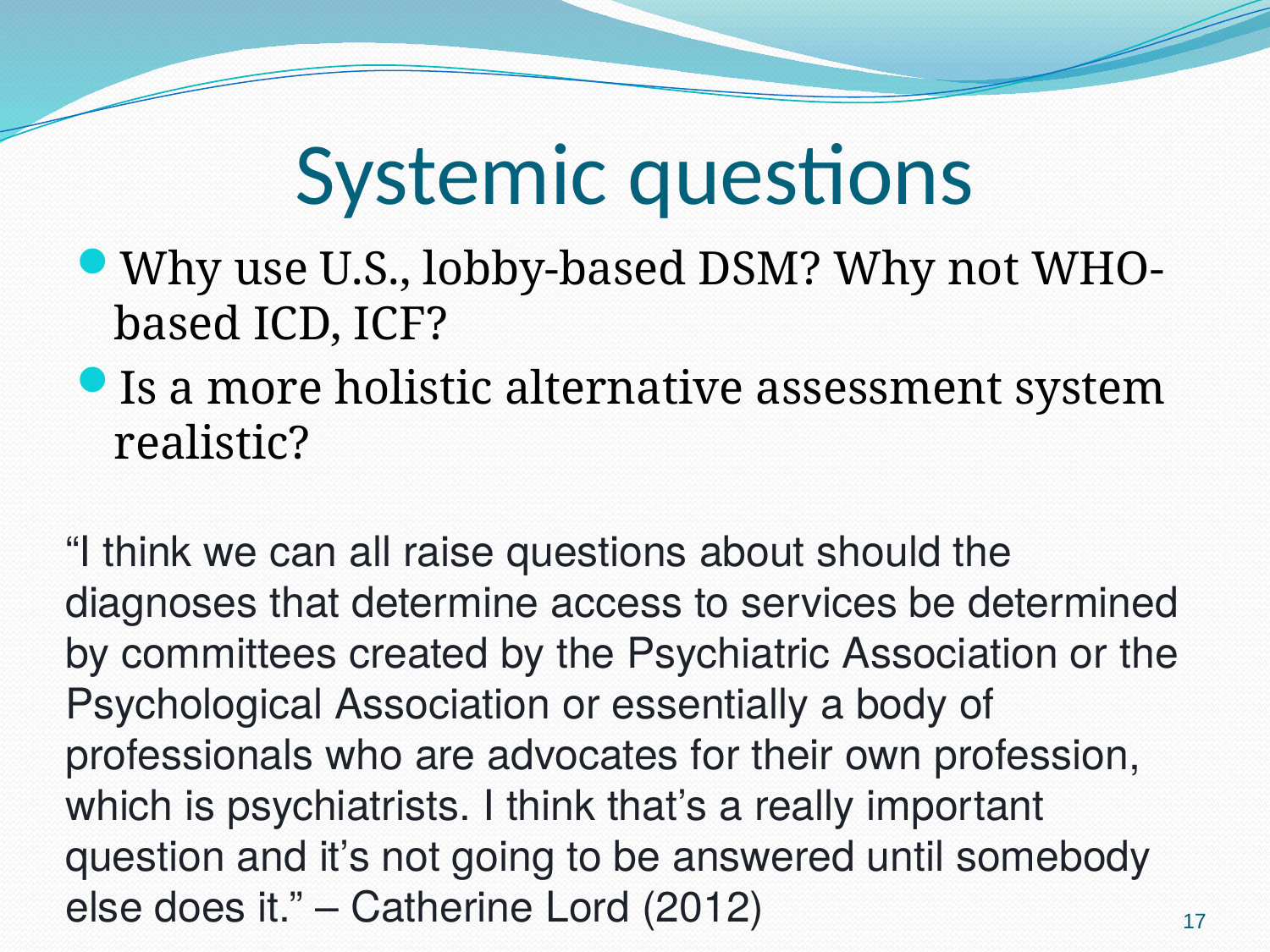

# Systemic questions
Why use U.S., lobby-based DSM? Why not WHO-based ICD, ICF?
Is a more holistic alternative assessment system realistic?

“I think we can all raise questions about should the diagnoses that determine access to services be determined by committees created by the Psychiatric Association or the Psychological Association or essentially a body of professionals who are advocates for their own profession, which is psychiatrists. I think that’s a really important question and it’s not going to be answered until somebody else does it.” – Catherine Lord (2012)
17